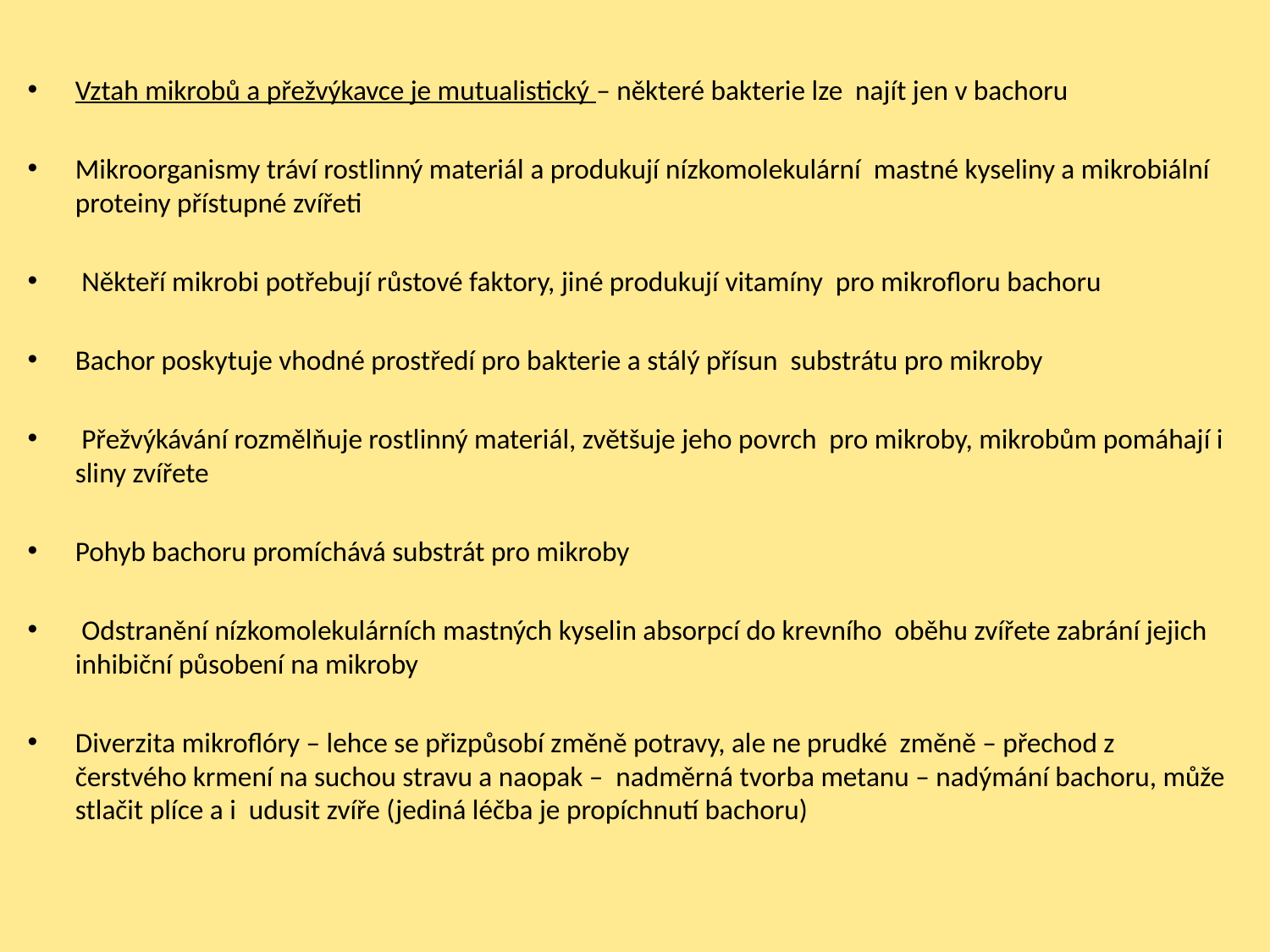

Vztah mikrobů a přežvýkavce je mutualistický – některé bakterie lze  najít jen v bachoru

Mikroorganismy tráví rostlinný materiál a produkují nízkomolekulární  mastné kyseliny a mikrobiální proteiny přístupné zvířeti

 Někteří mikrobi potřebují růstové faktory, jiné produkují vitamíny  pro mikrofloru bachoru

Bachor poskytuje vhodné prostředí pro bakterie a stálý přísun  substrátu pro mikroby

 Přežvýkávání rozmělňuje rostlinný materiál, zvětšuje jeho povrch  pro mikroby, mikrobům pomáhají i sliny zvířete

Pohyb bachoru promíchává substrát pro mikroby

 Odstranění nízkomolekulárních mastných kyselin absorpcí do krevního  oběhu zvířete zabrání jejich inhibiční působení na mikroby

Diverzita mikroflóry – lehce se přizpůsobí změně potravy, ale ne prudké  změně – přechod z čerstvého krmení na suchou stravu a naopak –  nadměrná tvorba metanu – nadýmání bachoru, může stlačit plíce a i  udusit zvíře (jediná léčba je propíchnutí bachoru)